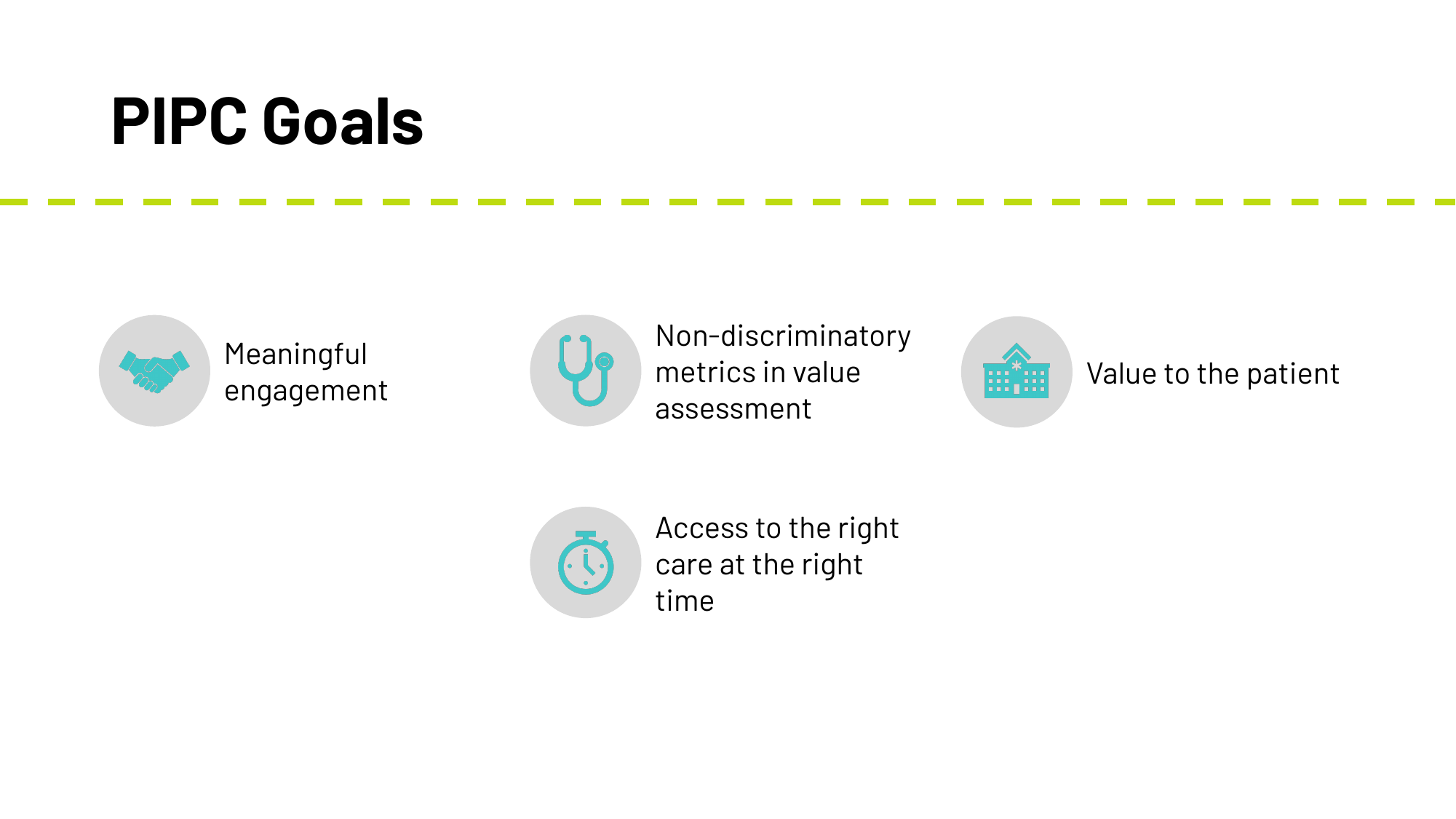

# PIPC Goals

Non-discriminatory metrics in value assessment

Meaningful engagement

Value to the patient

Access to the right care at the right time